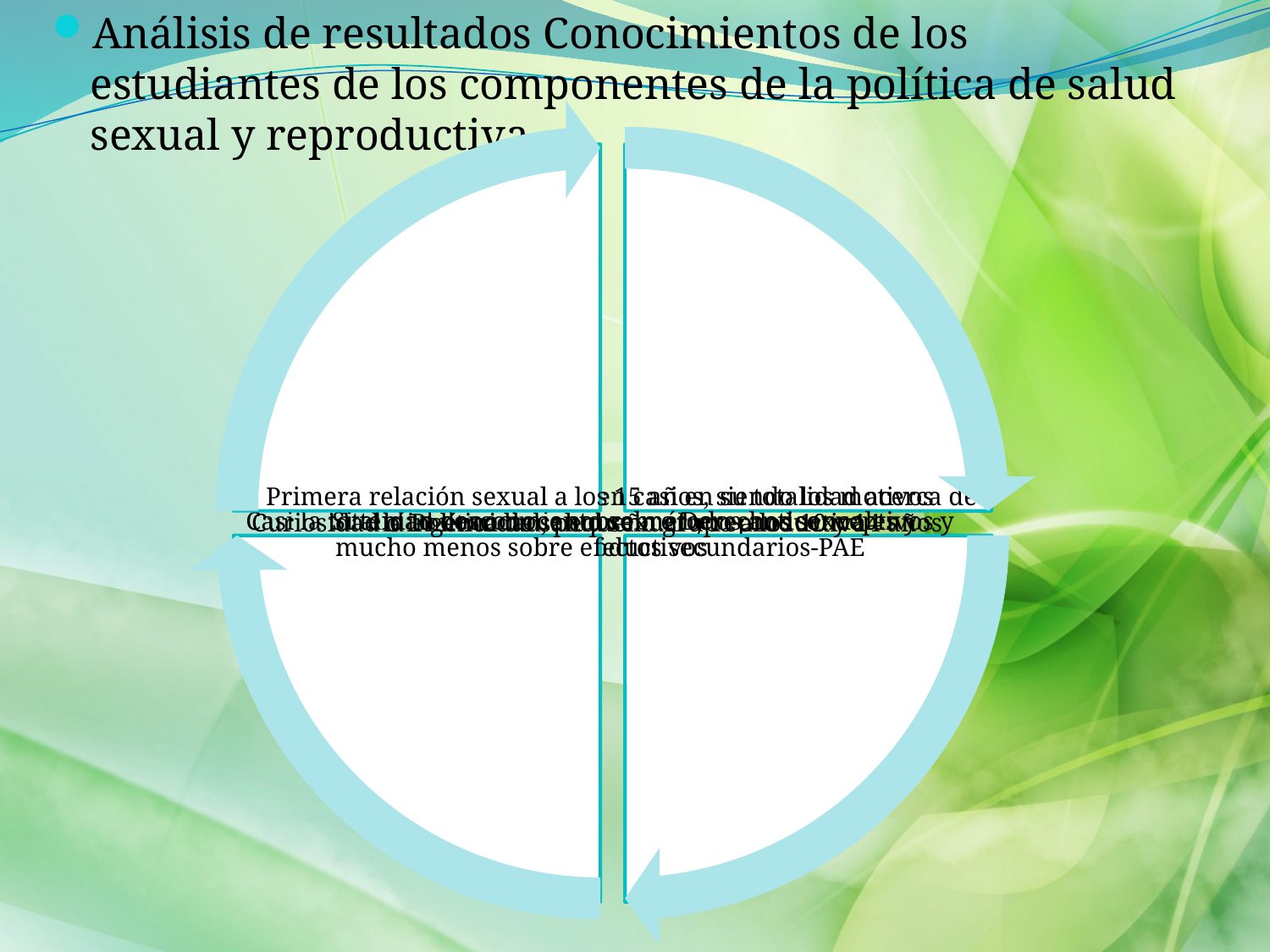

Análisis de resultados Conocimientos de los estudiantes de los componentes de la política de salud sexual y reproductiva
Adolescentes  que desconocen casi en su totalidad acerca de la Política de salud sexual y reproductiva
Si tenían conocimiento sobre Derechos sexuales y reproductivos
Casi la totalidad desconoce sobre métodos anticonceptivos y mucho menos sobre efectos secundarios-PAE
Primera relación sexual a los 15 años, siendo los motivos Curiosidad o ingenuidad, pequeño grupo a los 10 y 14 años